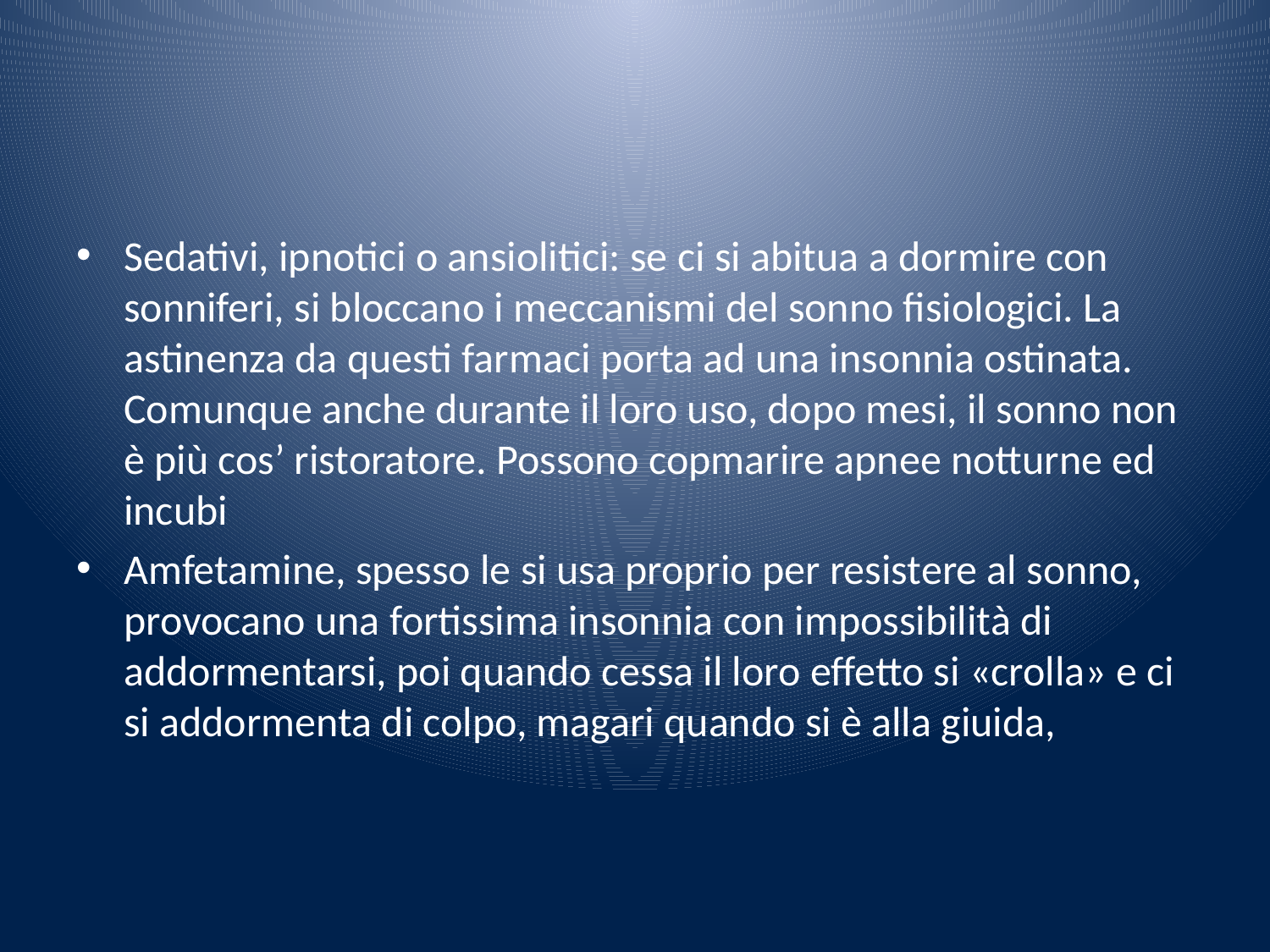

#
Sedativi, ipnotici o ansiolitici: se ci si abitua a dormire con sonniferi, si bloccano i meccanismi del sonno fisiologici. La astinenza da questi farmaci porta ad una insonnia ostinata. Comunque anche durante il loro uso, dopo mesi, il sonno non è più cos’ ristoratore. Possono copmarire apnee notturne ed incubi
Amfetamine, spesso le si usa proprio per resistere al sonno, provocano una fortissima insonnia con impossibilità di addormentarsi, poi quando cessa il loro effetto si «crolla» e ci si addormenta di colpo, magari quando si è alla giuida,